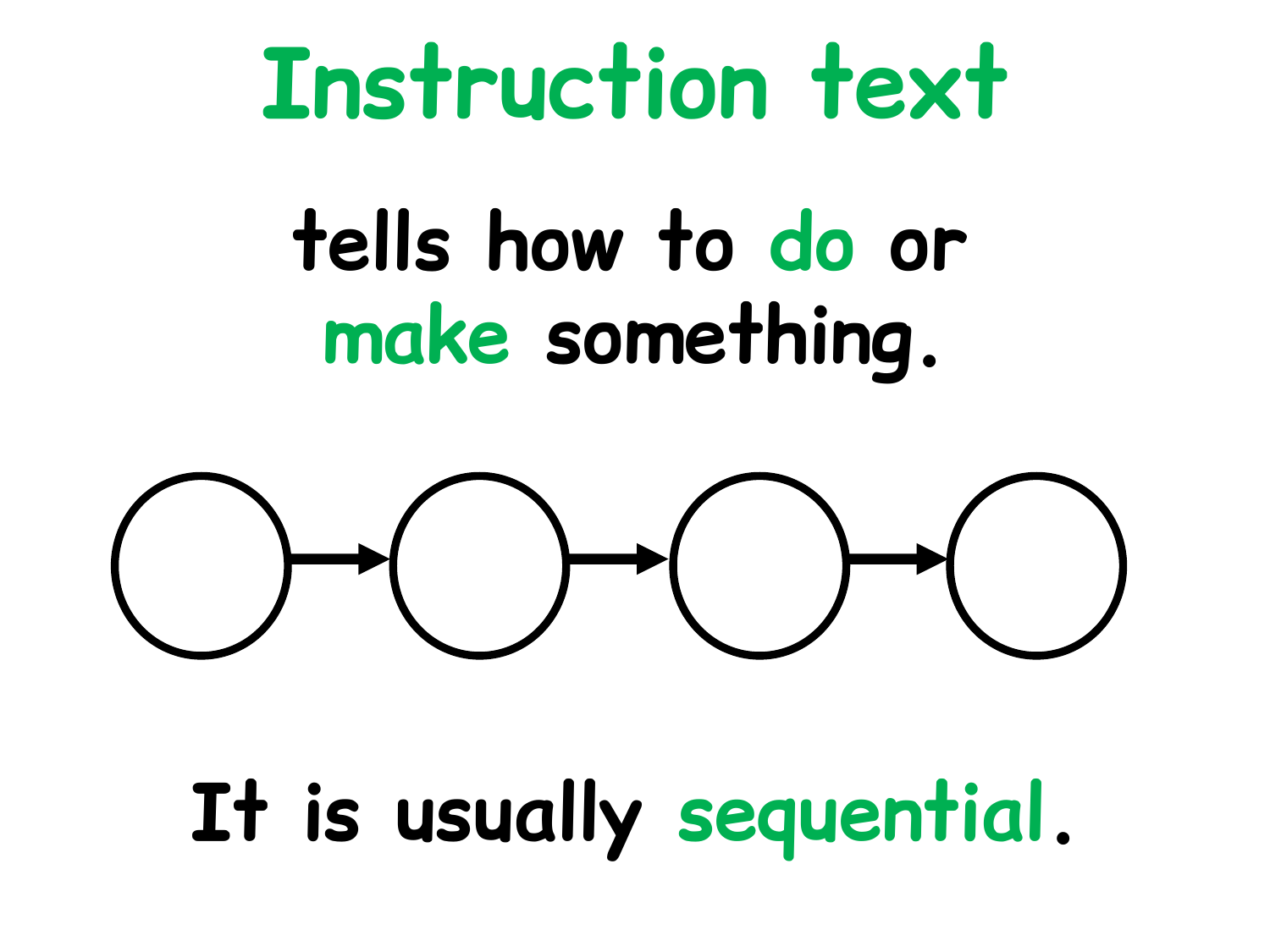

# Instruction text
 tells how to do or
make something.

It is usually sequential.